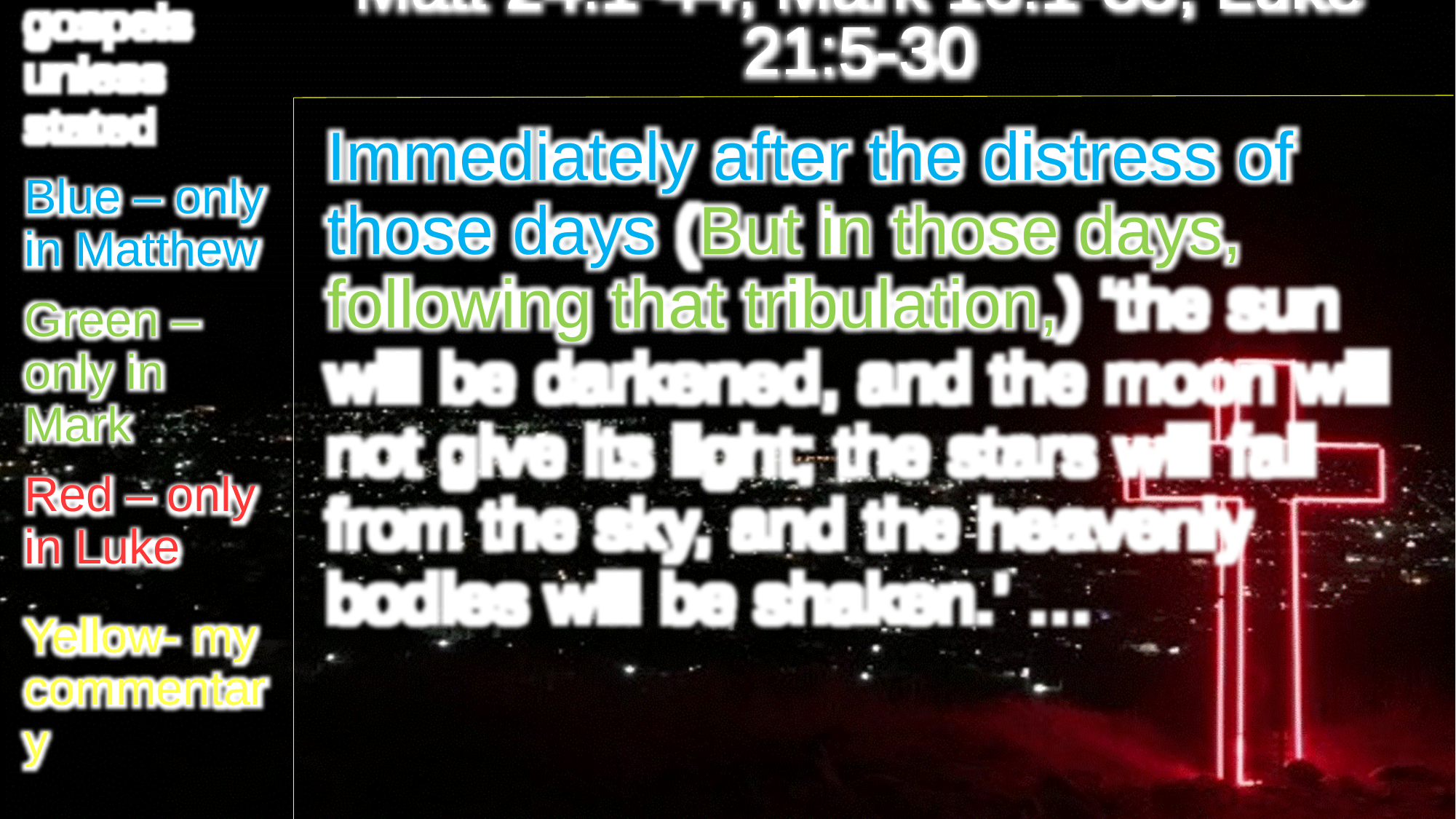

Matt 24:1-44; Mark 13:1-35; Luke 21:5-30
White – in
all 3 gospels unless stated
Blue – only
in Matthew
Green – only in Mark
Red – only
in Luke
Yellow- my commentary
Immediately after the distress of those days (But in those days, following that tribulation,) ‘the sun will be darkened, and the moon will not give its light; the stars will fall from the sky, and the heavenly bodies will be shaken.’ …